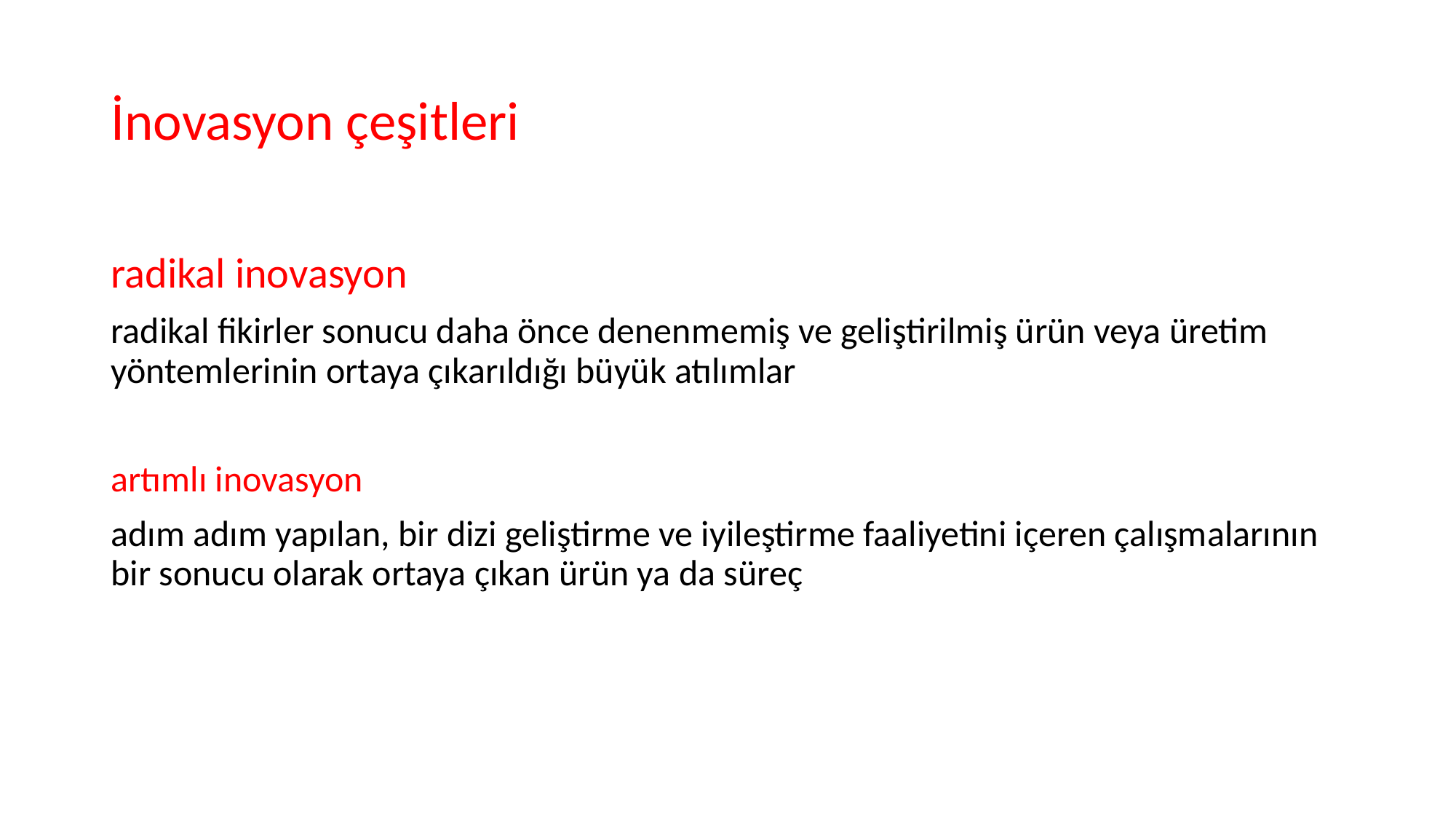

# İnovasyon çeşitleri
radikal inovasyon
radikal fikirler sonucu daha önce denenmemiş ve geliştirilmiş ürün veya üretim yöntemlerinin ortaya çıkarıldığı büyük atılımlar

artımlı inovasyon
adım adım yapılan, bir dizi geliştirme ve iyileştirme faaliyetini içeren çalışmalarının bir sonucu olarak ortaya çıkan ürün ya da süreç